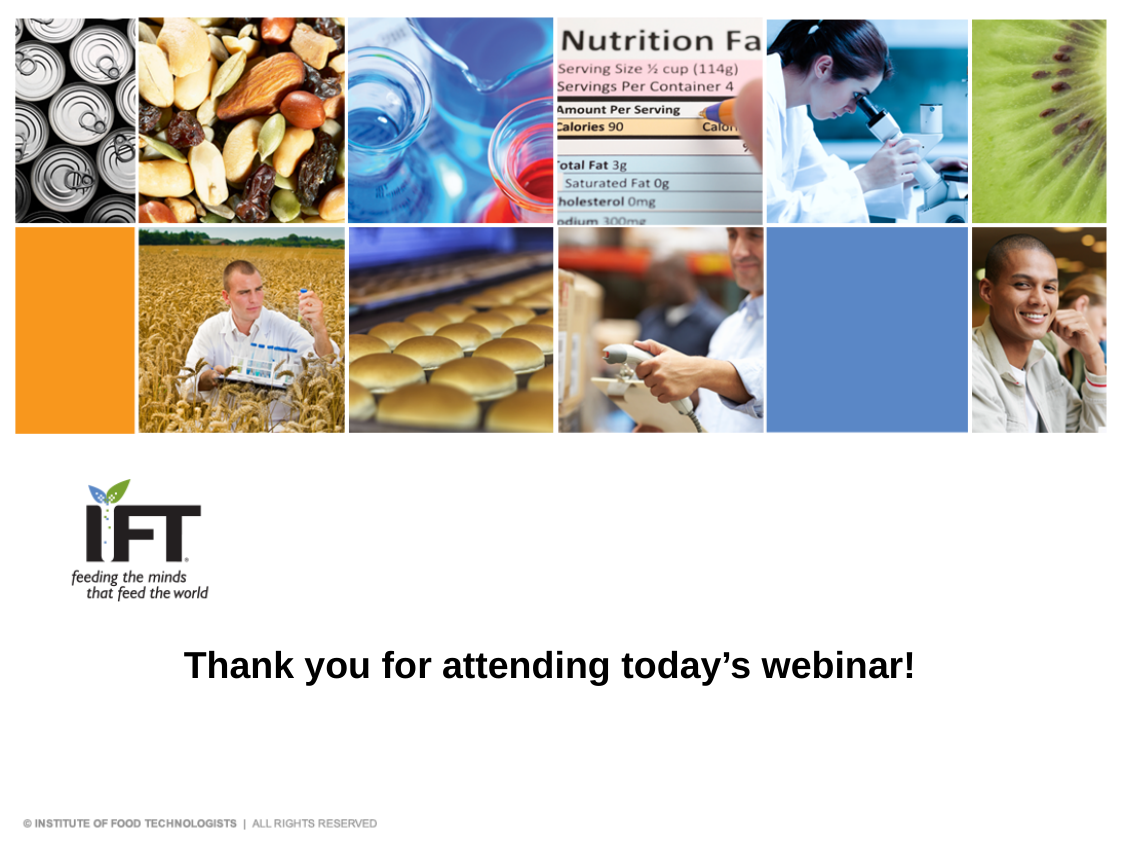

# Thank you for attending today’s webinar!